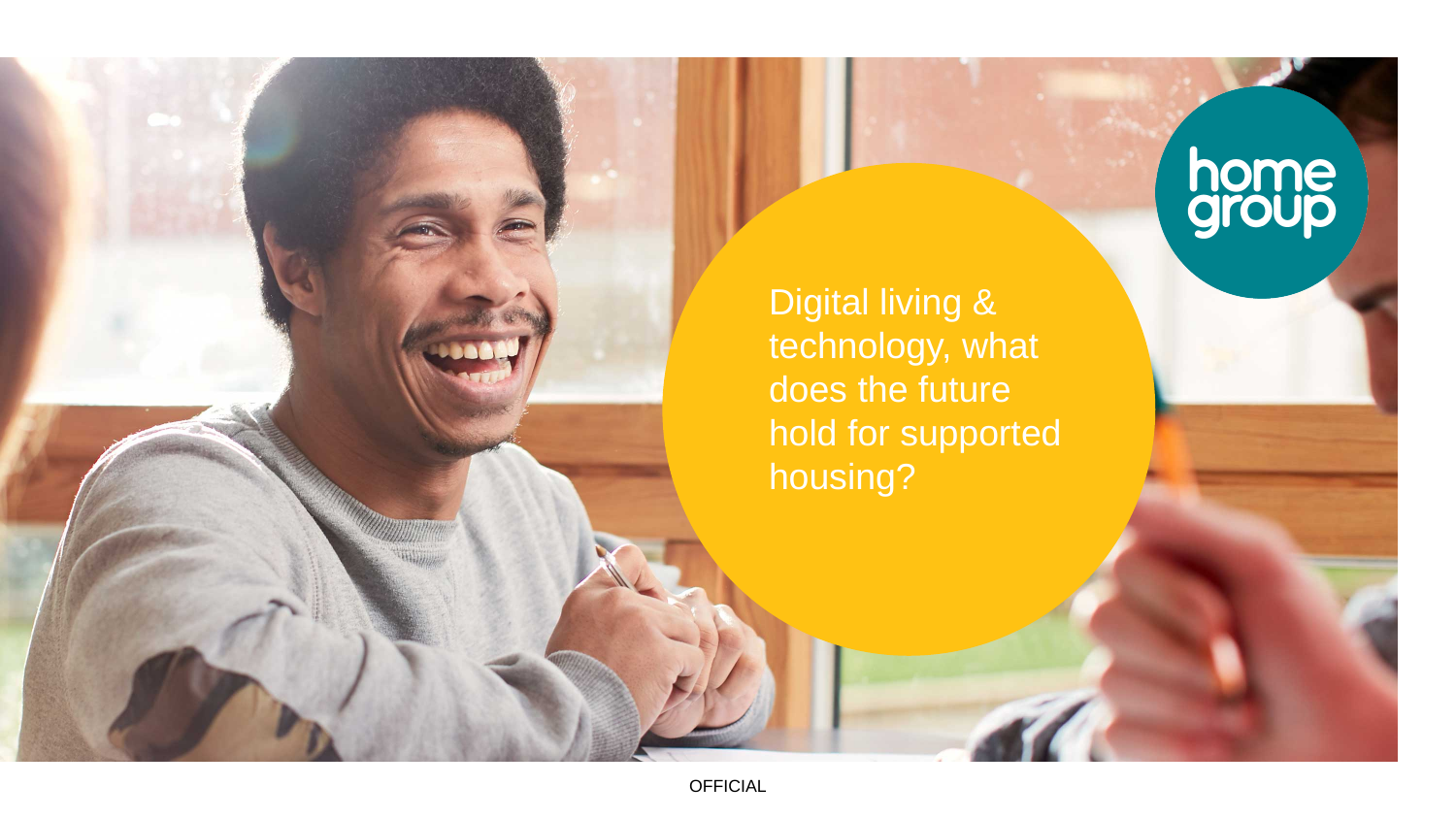

Digital living & technology, what does the future hold for supported housing?